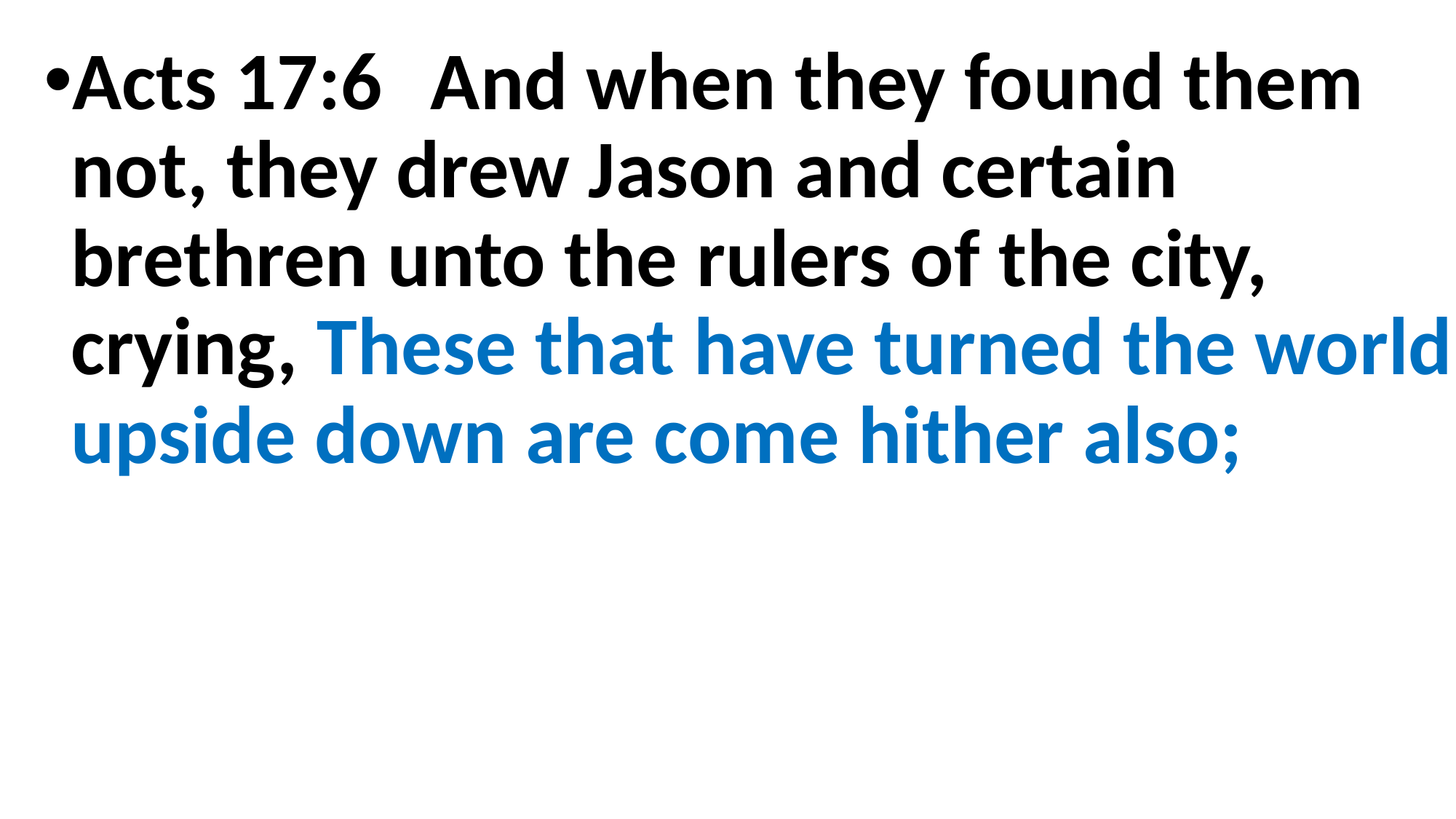

Acts 17:6   And when they found them not, they drew Jason and certain brethren unto the rulers of the city, crying, These that have turned the world upside down are come hither also;